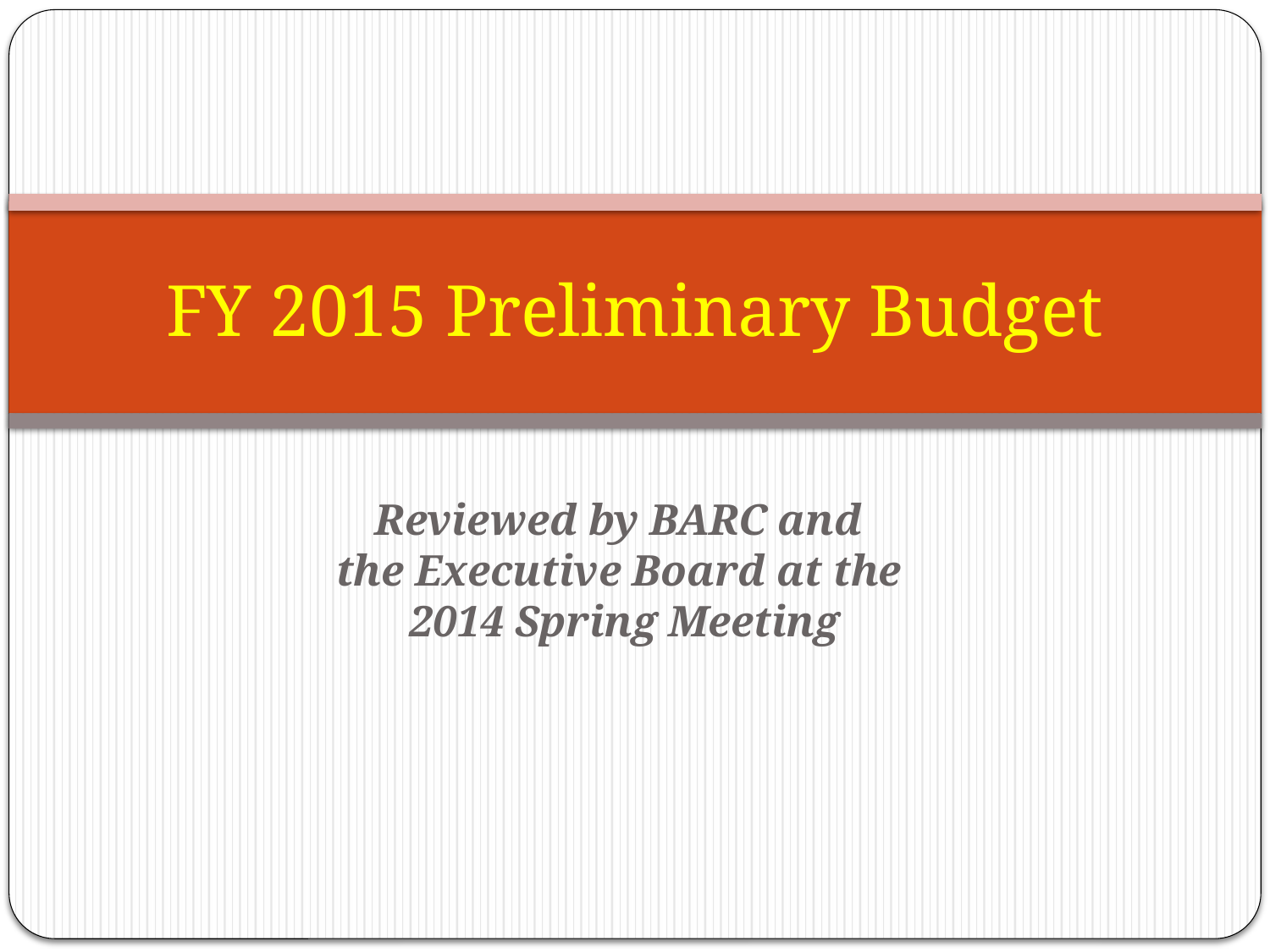

# FY 2015 Preliminary Budget
Reviewed by BARC and
the Executive Board at the
2014 Spring Meeting